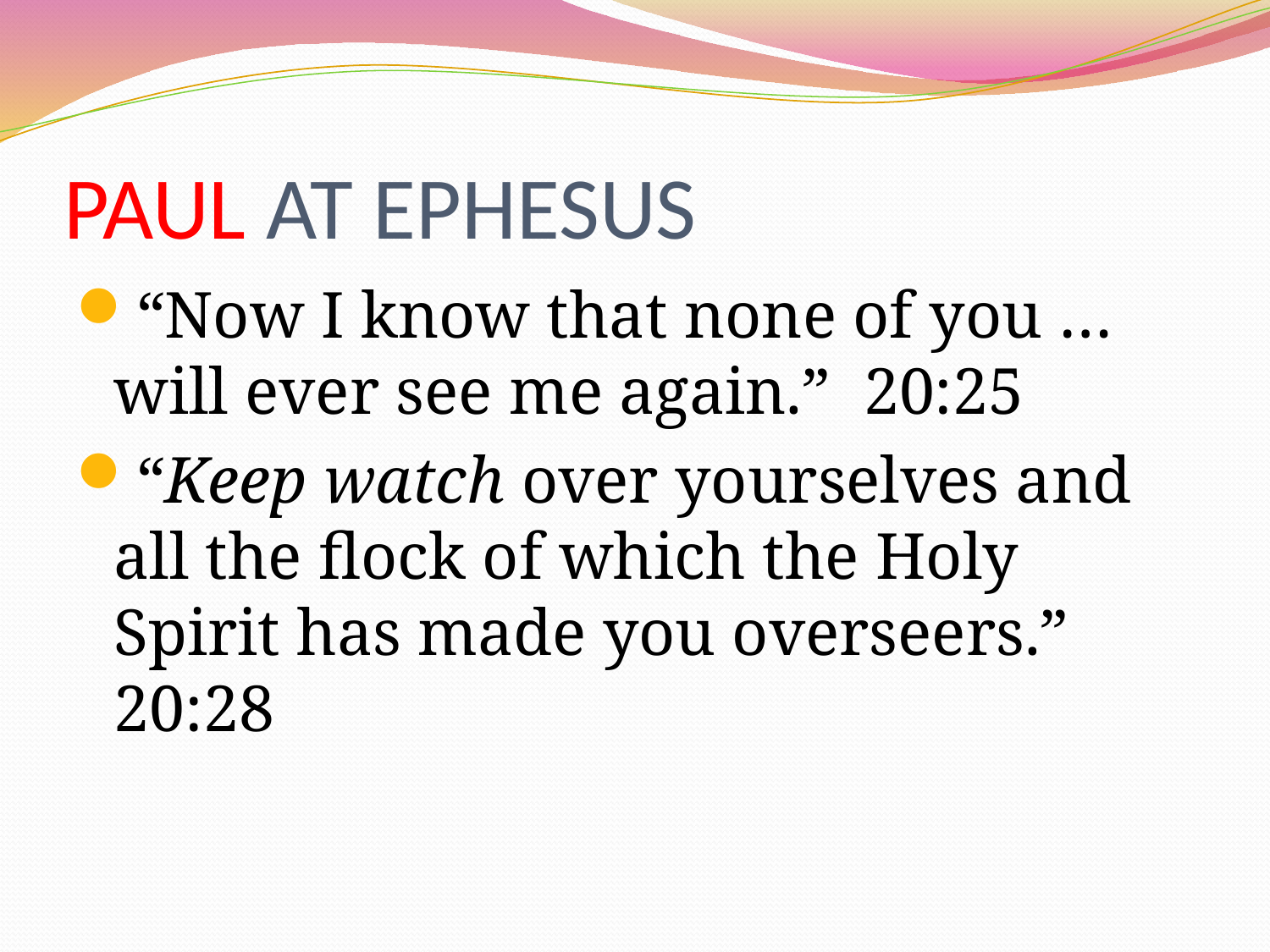

# PAUL AT EPHESUS
“Now I know that none of you … will ever see me again.”  20:25
“Keep watch over yourselves and all the flock of which the Holy Spirit has made you overseers.”  20:28